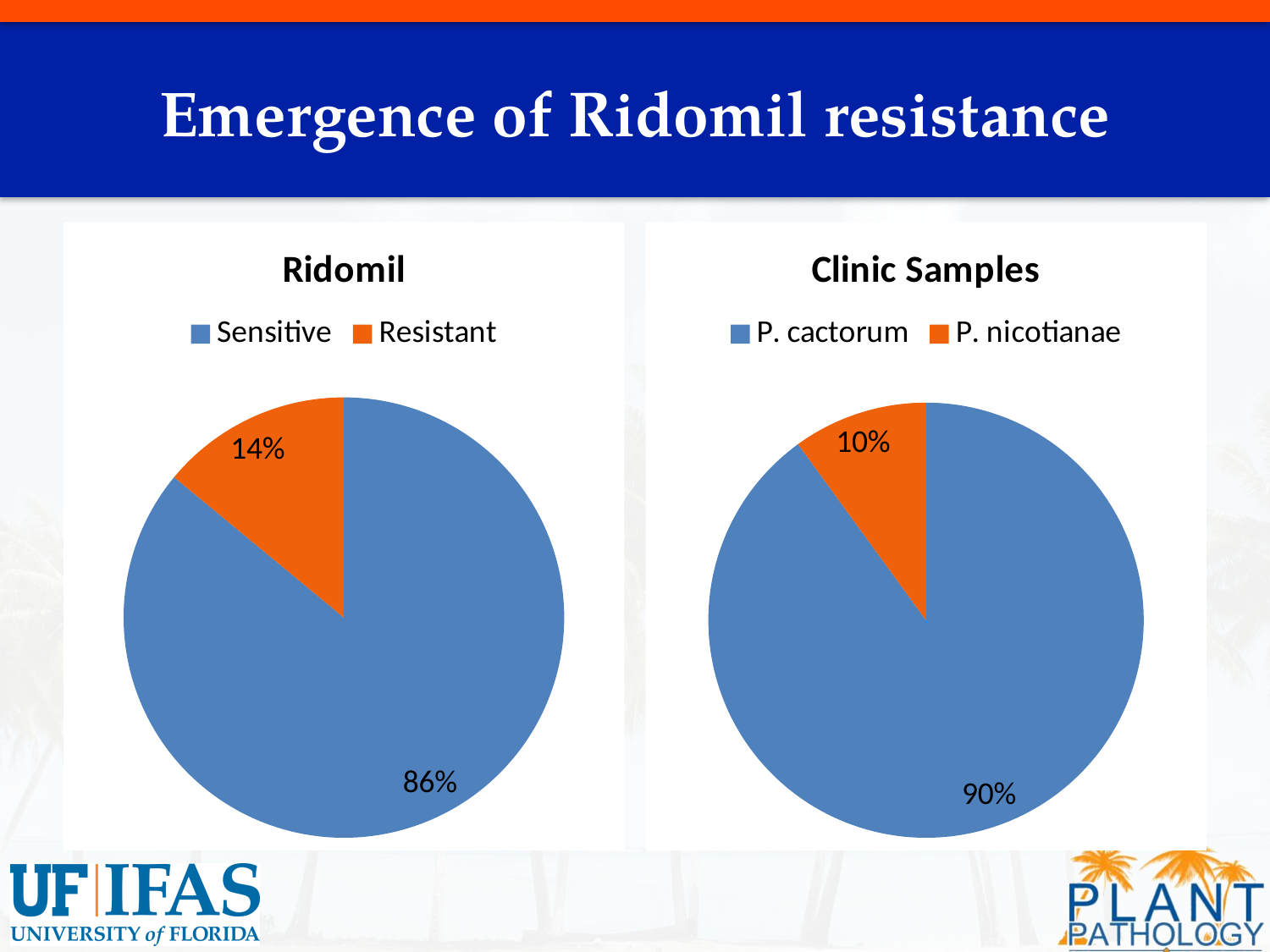

# Emergence of Ridomil resistance

### Chart:

| Category | Ridomil |
|---|---|
| Sensitive | 43.0 |
| Resistant | 7.0 |

### Chart: Clinic Samples

| Category | Samples |
|---|---|
| P. cactorum | 45.0 |
| P. nicotianae | 5.0 |
2016-17 FL season
n=47